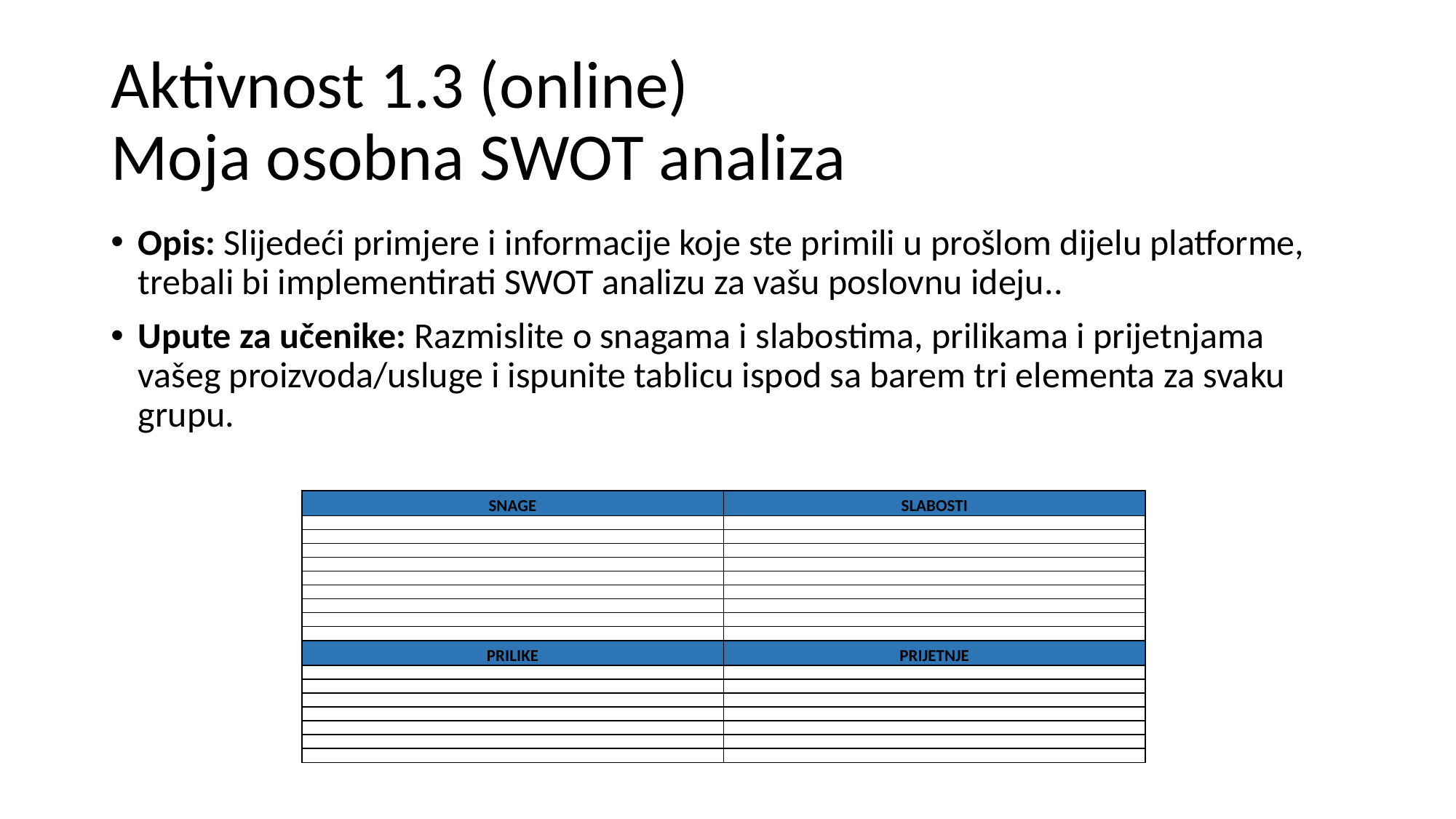

# Aktivnost 1.3 (online) Moja osobna SWOT analiza
Opis: Slijedeći primjere i informacije koje ste primili u prošlom dijelu platforme, trebali bi implementirati SWOT analizu za vašu poslovnu ideju..
Upute za učenike: Razmislite o snagama i slabostima, prilikama i prijetnjama vašeg proizvoda/usluge i ispunite tablicu ispod sa barem tri elementa za svaku grupu.
| SNAGE | SLABOSTI |
| --- | --- |
|  |  |
|  |  |
|  |  |
|  |  |
|  |  |
|  |  |
|  |  |
|  |  |
|  |  |
| PRILIKE | PRIJETNJE |
|  |  |
|  |  |
|  |  |
|  |  |
|  |  |
|  |  |
|  |  |